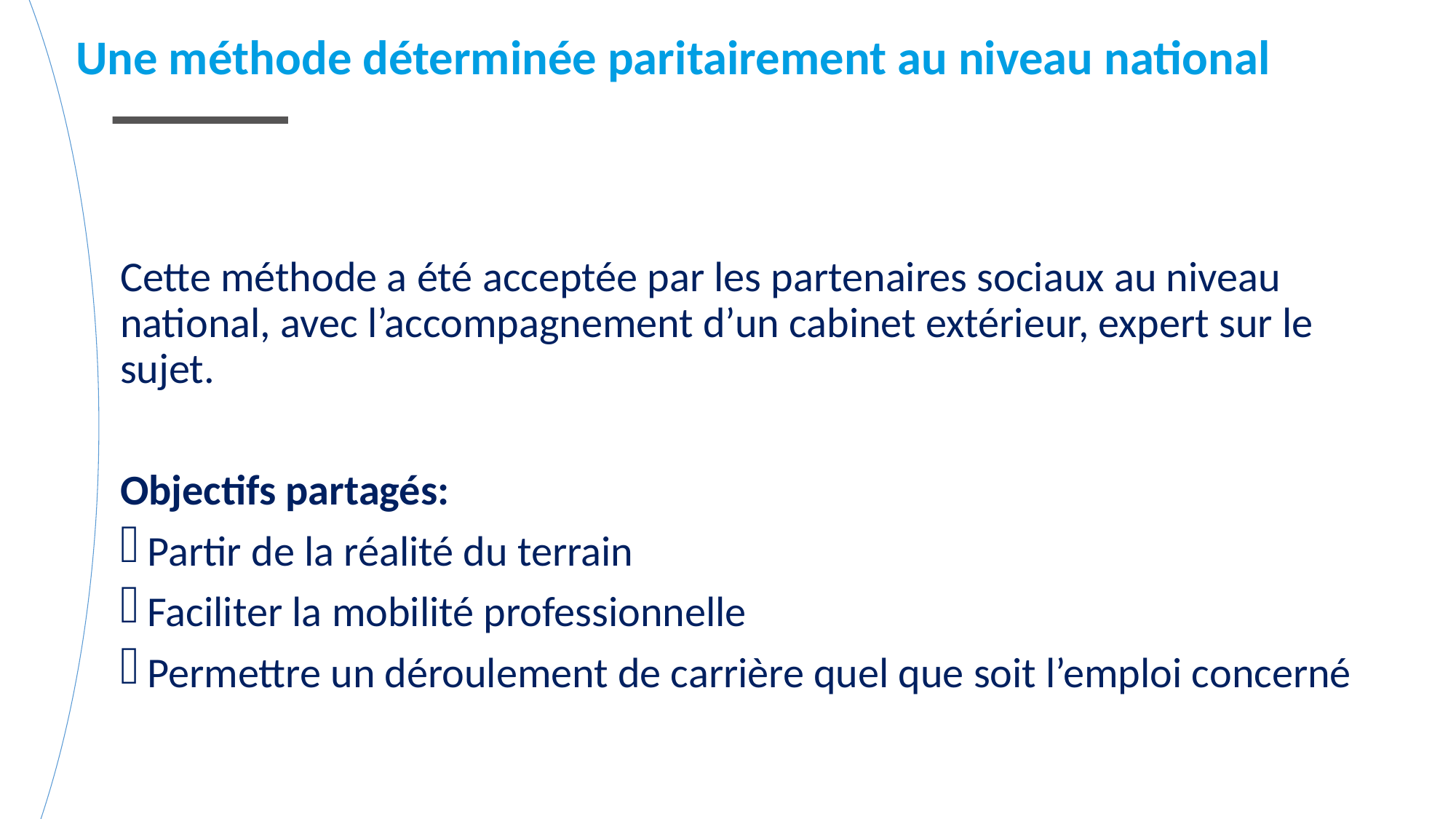

Une méthode déterminée paritairement au niveau national

Cette méthode a été acceptée par les partenaires sociaux au niveau national, avec l’accompagnement d’un cabinet extérieur, expert sur le sujet.

Objectifs partagés:
Partir de la réalité du terrain
Faciliter la mobilité professionnelle
Permettre un déroulement de carrière quel que soit l’emploi concerné